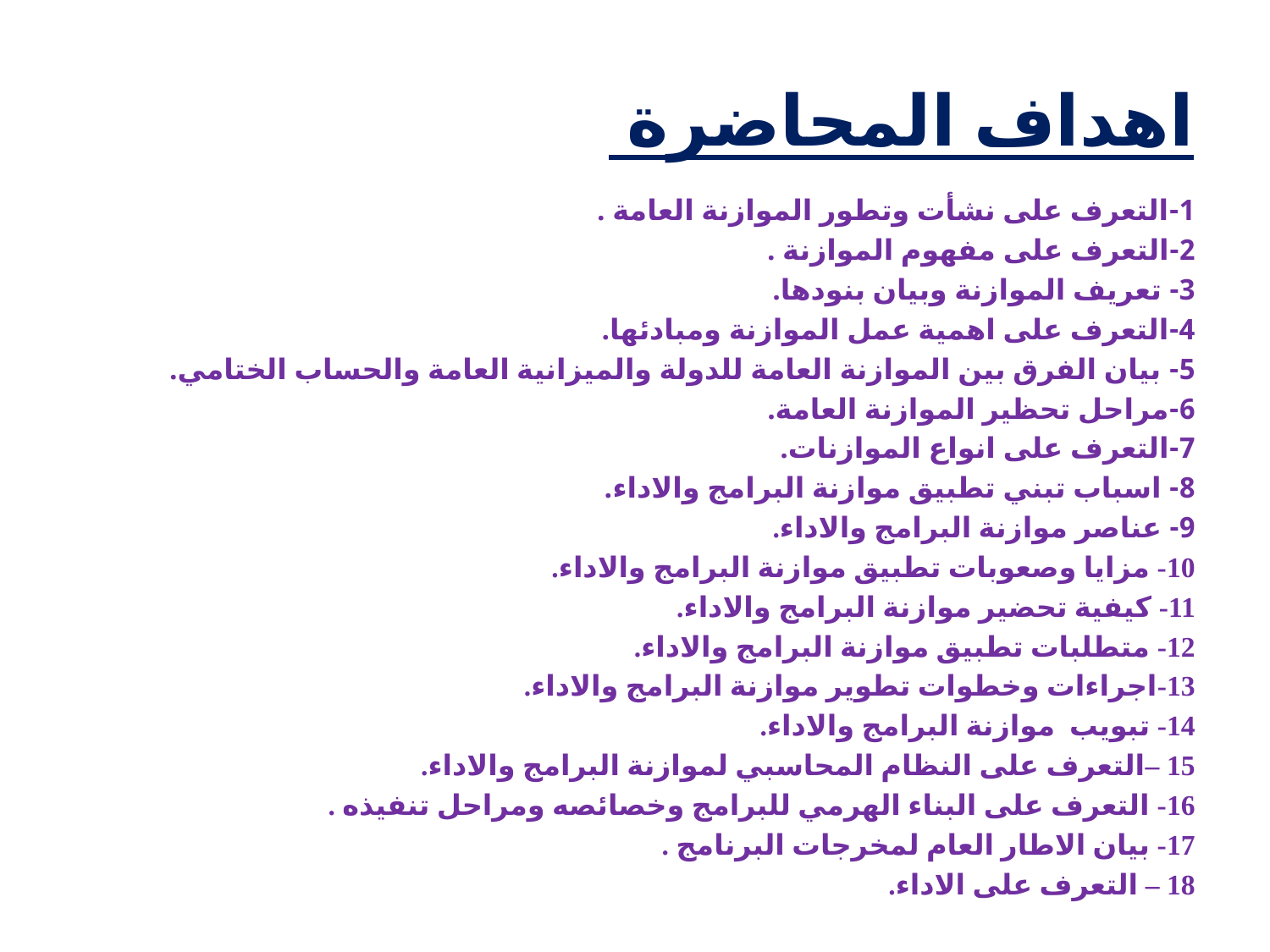

# اهداف المحاضرة
1-التعرف على نشأت وتطور الموازنة العامة .
2-التعرف على مفهوم الموازنة .
3- تعريف الموازنة وبيان بنودها.
4-التعرف على اهمية عمل الموازنة ومبادئها.
5- بيان الفرق بين الموازنة العامة للدولة والميزانية العامة والحساب الختامي.
6-مراحل تحظير الموازنة العامة.
7-التعرف على انواع الموازنات.
8- اسباب تبني تطبيق موازنة البرامج والاداء.
9- عناصر موازنة البرامج والاداء.
10- مزايا وصعوبات تطبيق موازنة البرامج والاداء.
11- كيفية تحضير موازنة البرامج والاداء.
12- متطلبات تطبيق موازنة البرامج والاداء.
13-اجراءات وخطوات تطوير موازنة البرامج والاداء.
14- تبويب  موازنة البرامج والاداء.
15 –التعرف على النظام المحاسبي لموازنة البرامج والاداء.
16- التعرف على البناء الهرمي للبرامج وخصائصه ومراحل تنفيذه .
17- بيان الاطار العام لمخرجات البرنامج .
18 – التعرف على الاداء.